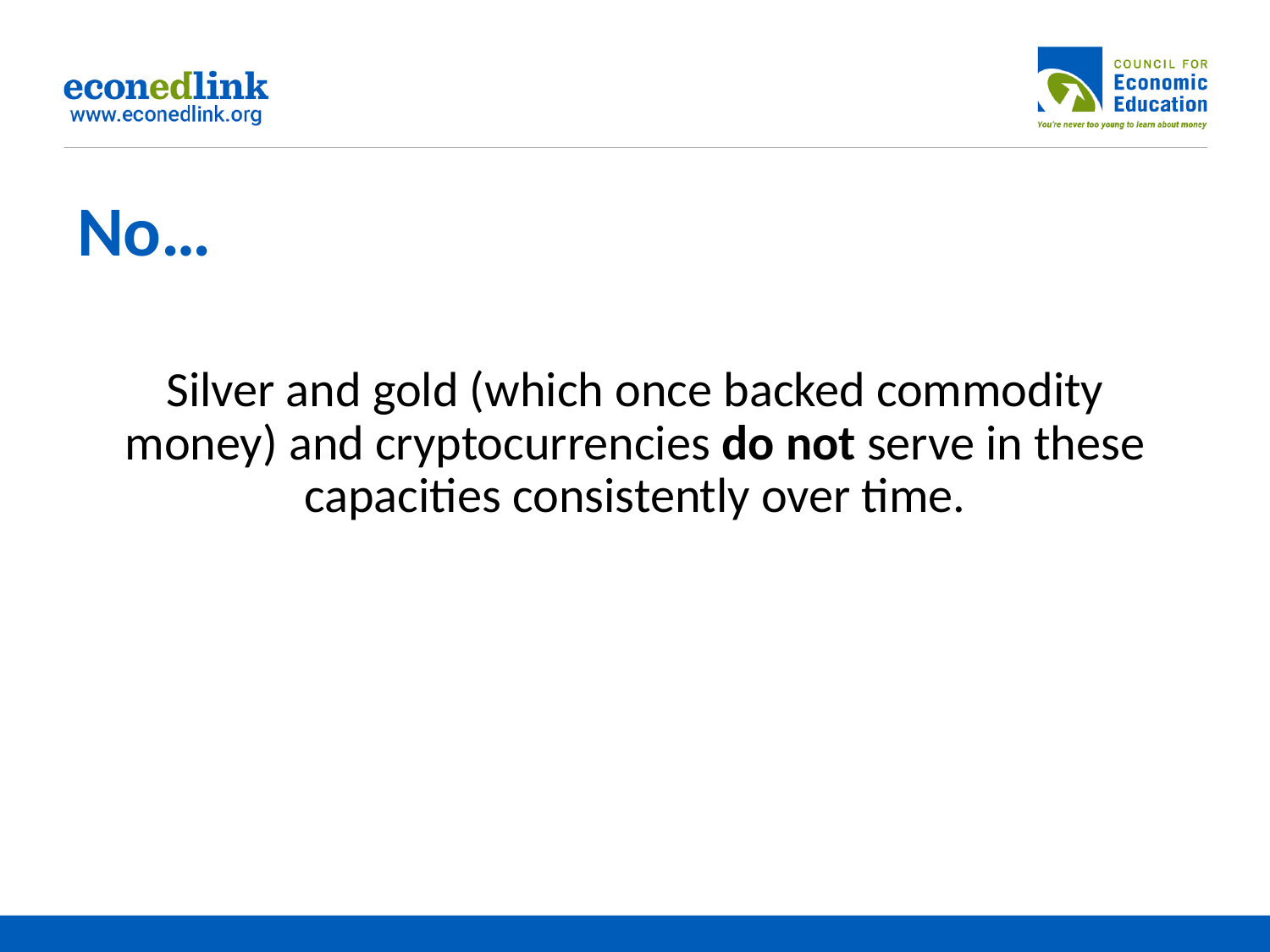

# No…
Silver and gold (which once backed commodity money) and cryptocurrencies do not serve in these capacities consistently over time.